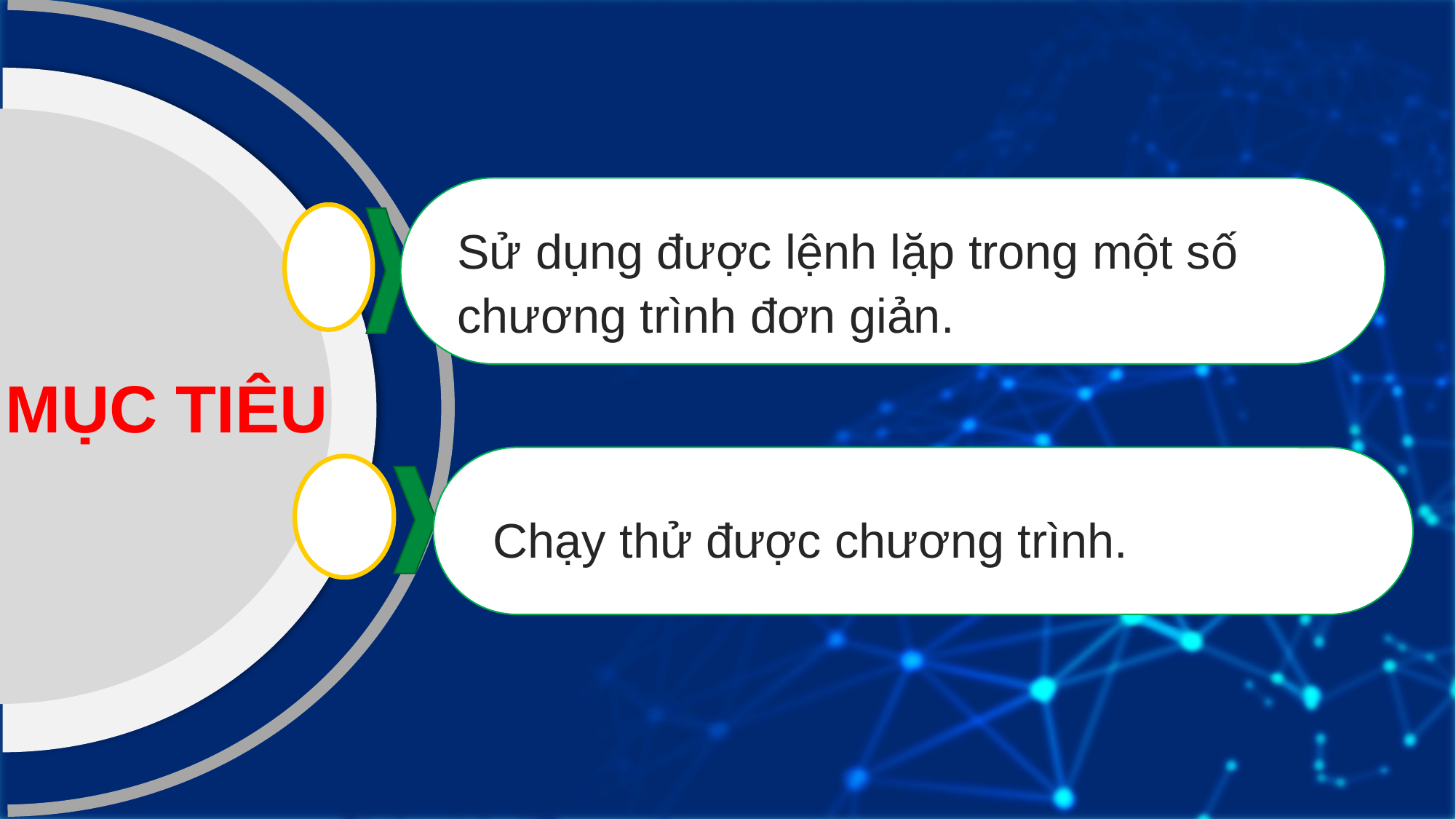

Sử dụng được lệnh lặp trong một số chương trình đơn giản.
MỤC TIÊU

Chạy thử được chương trình.